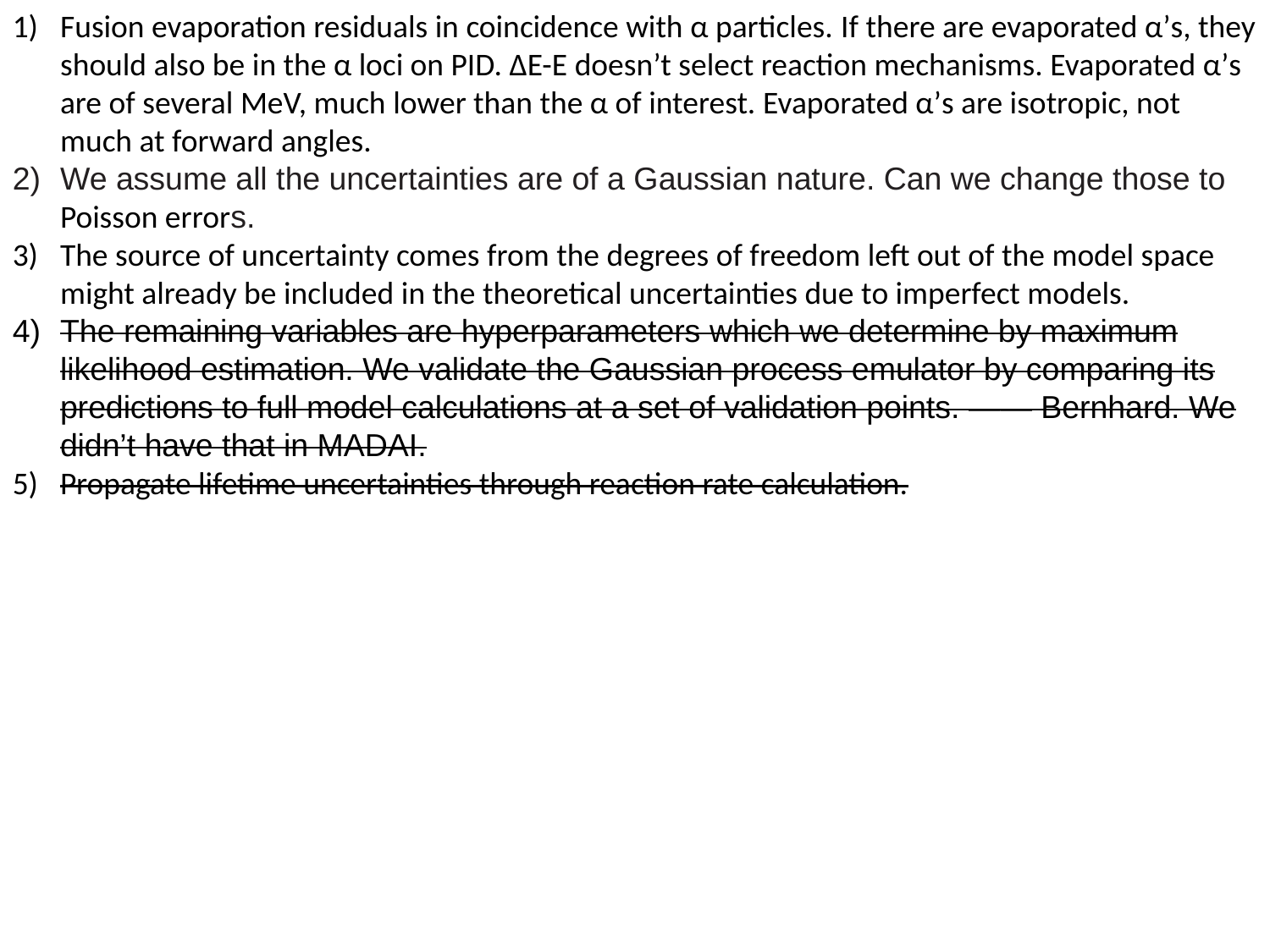

Fusion evaporation residuals in coincidence with α particles. If there are evaporated α’s, they should also be in the α loci on PID. ΔE-E doesn’t select reaction mechanisms. Evaporated α’s are of several MeV, much lower than the α of interest. Evaporated α’s are isotropic, not much at forward angles.
We assume all the uncertainties are of a Gaussian nature. Can we change those to Poisson errors.
The source of uncertainty comes from the degrees of freedom left out of the model space might already be included in the theoretical uncertainties due to imperfect models.
The remaining variables are hyperparameters which we determine by maximum likelihood estimation. We validate the Gaussian process emulator by comparing its predictions to full model calculations at a set of validation points. —— Bernhard. We didn’t have that in MADAI.
Propagate lifetime uncertainties through reaction rate calculation.